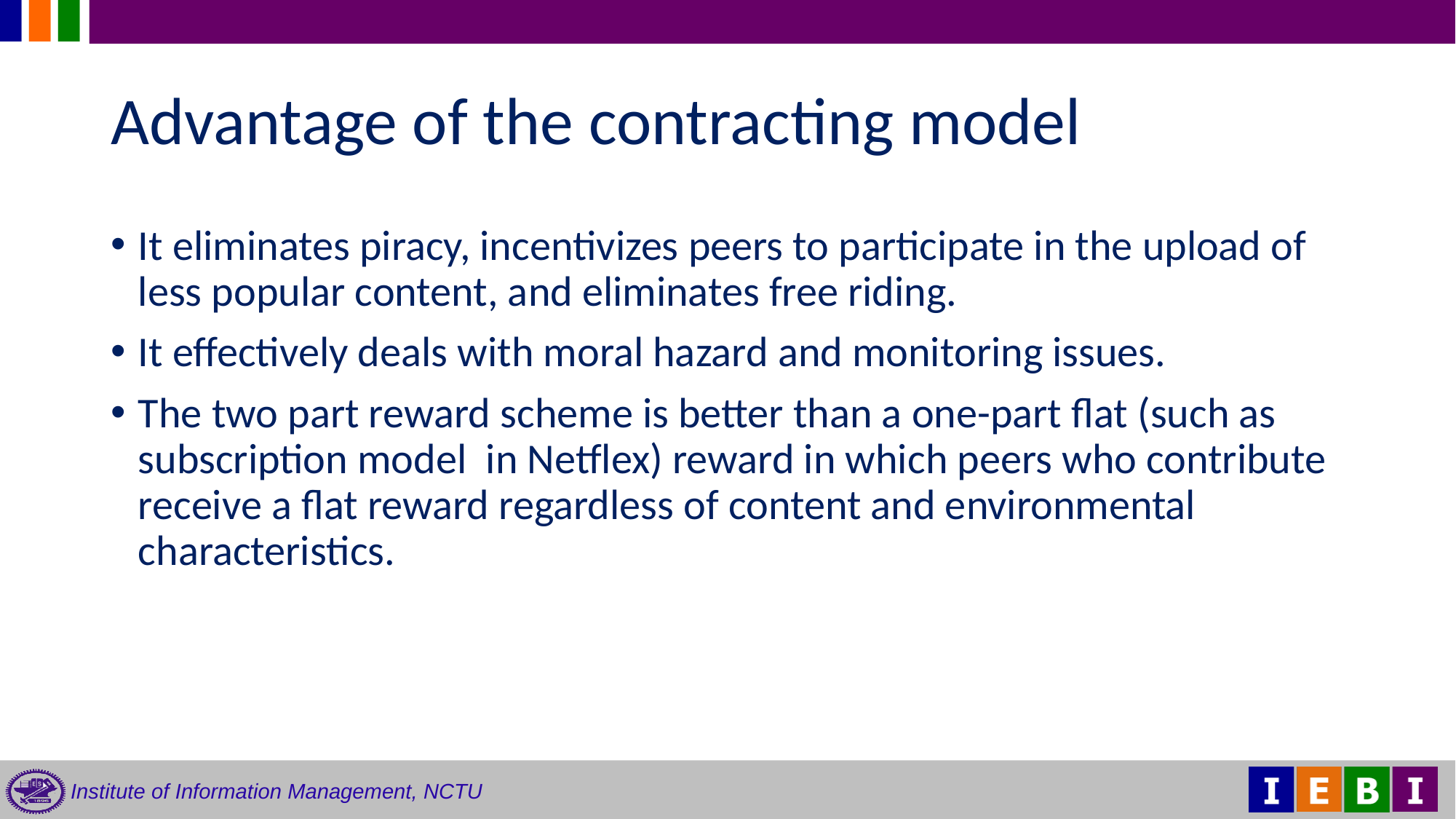

# Advantage of the contracting model
It eliminates piracy, incentivizes peers to participate in the upload of less popular content, and eliminates free riding.
It effectively deals with moral hazard and monitoring issues.
The two part reward scheme is better than a one-part flat (such as subscription model  in Netflex) reward in which peers who contribute receive a flat reward regardless of content and environmental characteristics.